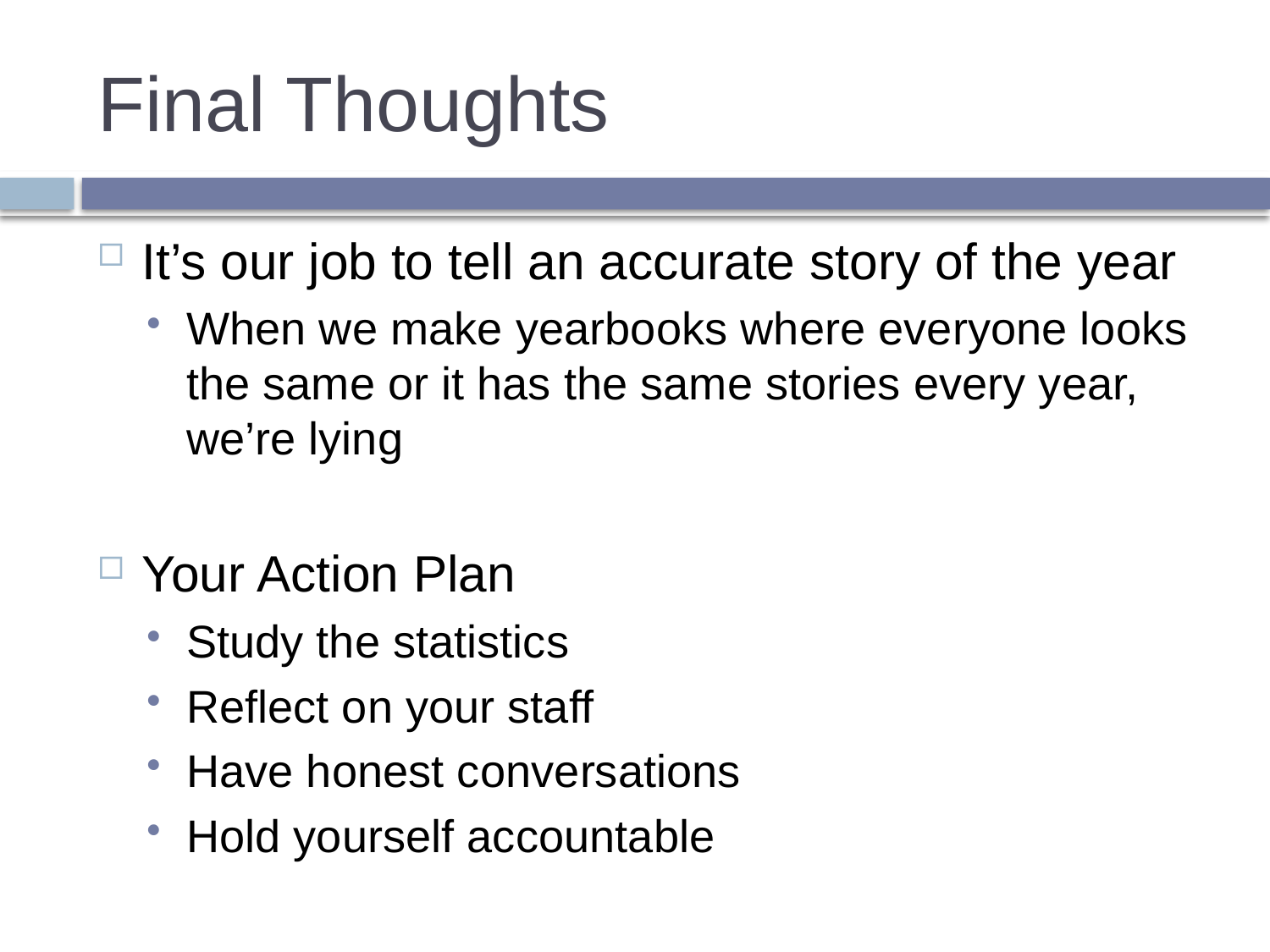

# Final Thoughts
It’s our job to tell an accurate story of the year
When we make yearbooks where everyone looks the same or it has the same stories every year, we’re lying

Your Action Plan
Study the statistics
Reflect on your staff
Have honest conversations
Hold yourself accountable